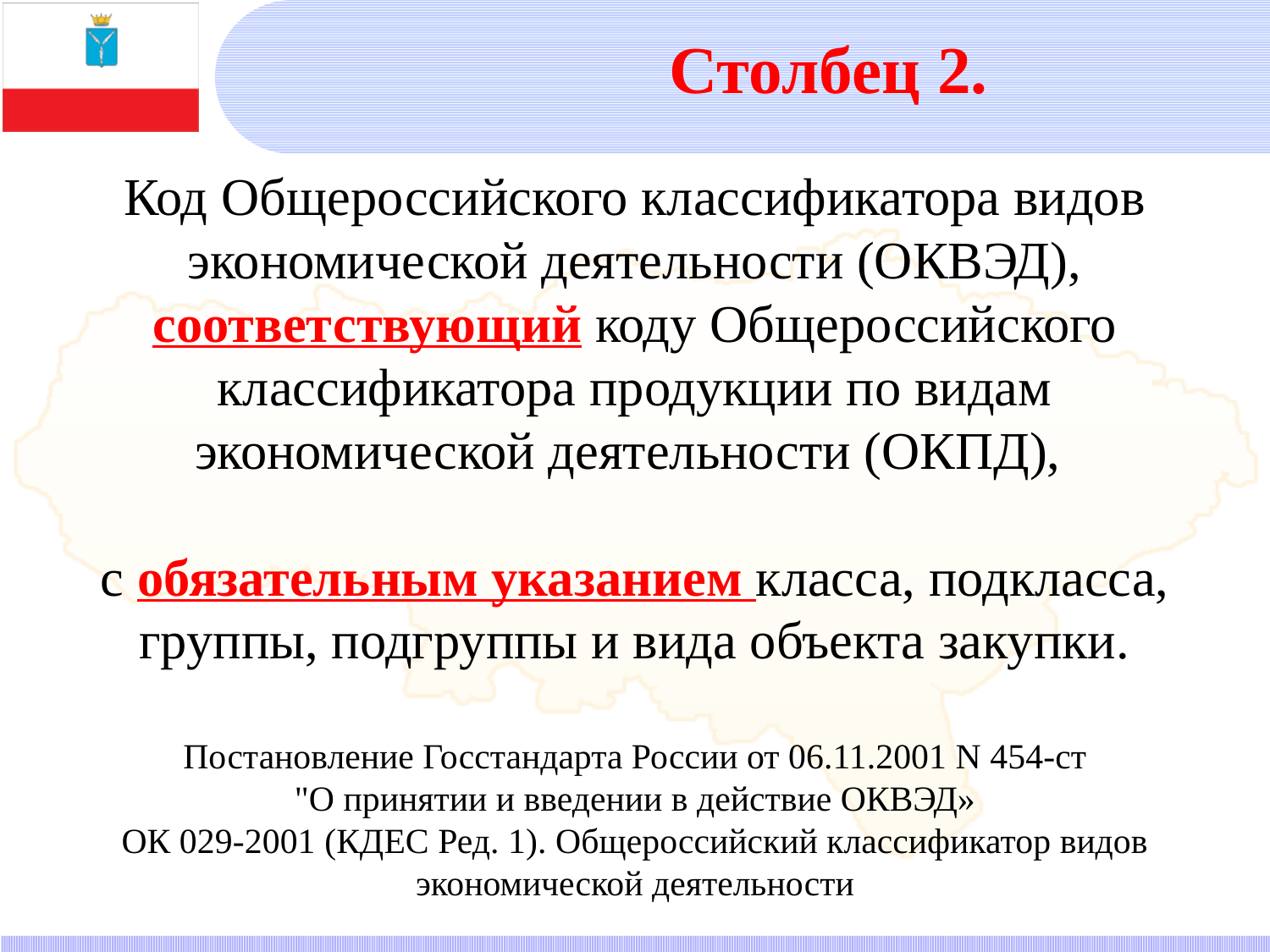

Столбец 2.
Код Общероссийского классификатора видов экономической деятельности (ОКВЭД), соответствующий коду Общероссийского классификатора продукции по видам экономической деятельности (ОКПД),

с обязательным указанием класса, подкласса, группы, подгруппы и вида объекта закупки.

Постановление Госстандарта России от 06.11.2001 N 454-ст
"О принятии и введении в действие ОКВЭД»
ОК 029-2001 (КДЕС Ред. 1). Общероссийский классификатор видов экономической деятельности